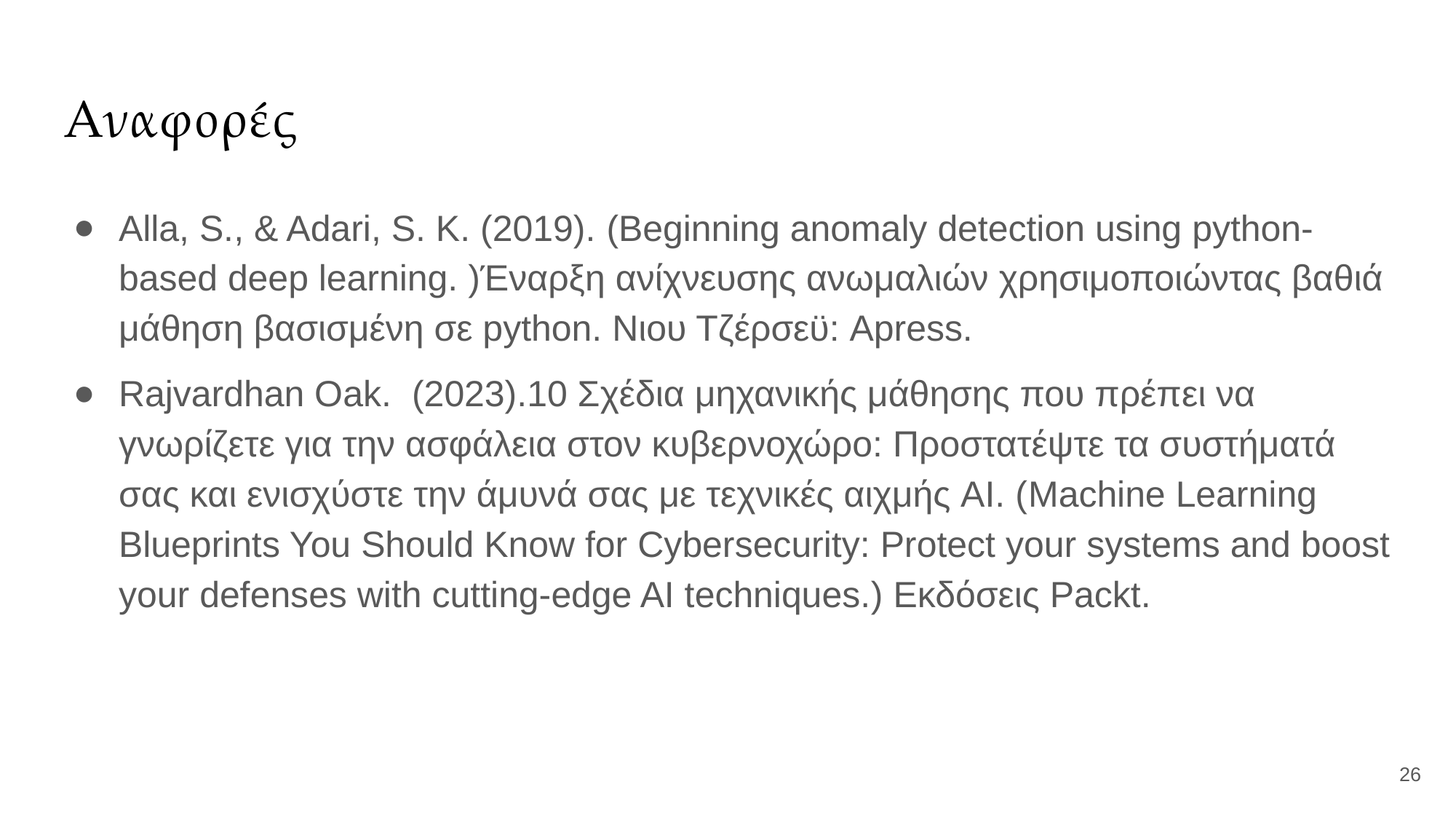

# Αναφορές
Alla, S., & Adari, S. K. (2019). (Beginning anomaly detection using python-based deep learning. )Έναρξη ανίχνευσης ανωμαλιών χρησιμοποιώντας βαθιά μάθηση βασισμένη σε python. Νιου Τζέρσεϋ: Apress.
Rajvardhan Oak.  (2023).10 Σχέδια μηχανικής μάθησης που πρέπει να γνωρίζετε για την ασφάλεια στον κυβερνοχώρο: Προστατέψτε τα συστήματά σας και ενισχύστε την άμυνά σας με τεχνικές αιχμής AI. (Machine Learning Blueprints You Should Know for Cybersecurity: Protect your systems and boost your defenses with cutting-edge AI techniques.) Εκδόσεις Packt.
26